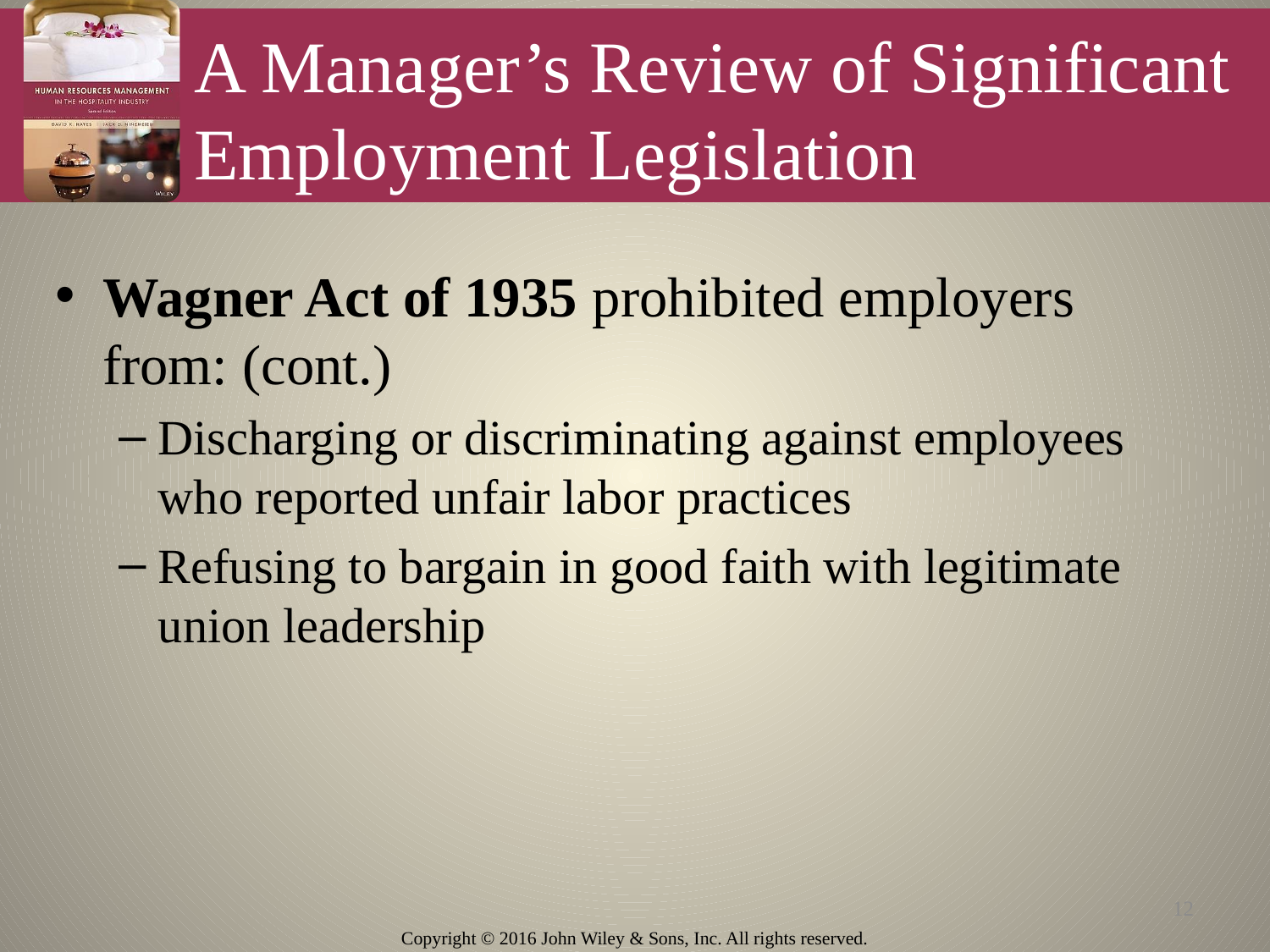

# A Manager’s Review of Significant Employment Legislation
Wagner Act of 1935 prohibited employers from: (cont.)
Discharging or discriminating against employees who reported unfair labor practices
Refusing to bargain in good faith with legitimate union leadership

12